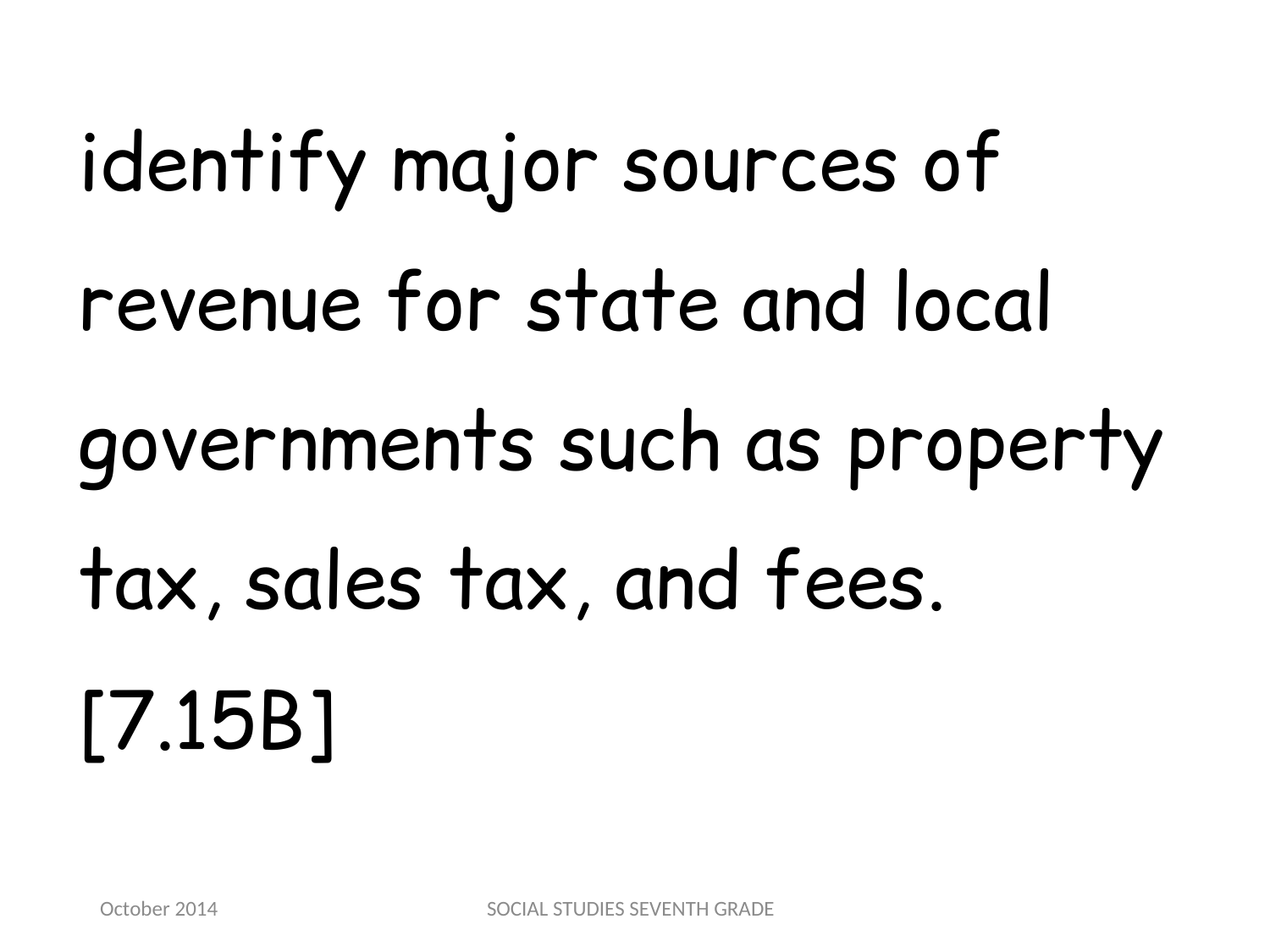

identify major sources of revenue for state and local governments such as property tax, sales tax, and fees.[7.15B]
October 2014
SOCIAL STUDIES SEVENTH GRADE